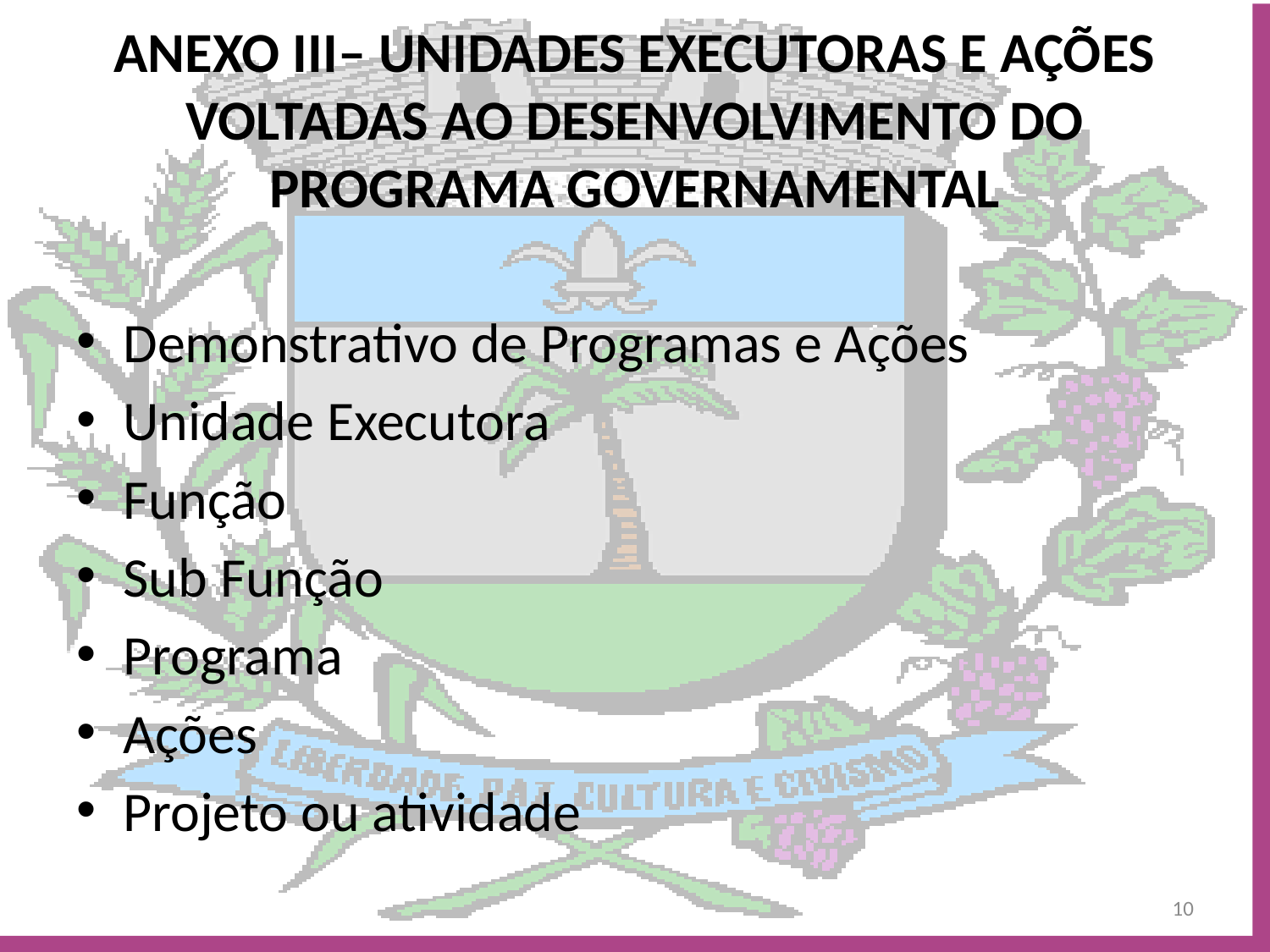

# ANEXO III– UNIDADES EXECUTORAS E AÇÕES VOLTADAS AO DESENVOLVIMENTO DO PROGRAMA GOVERNAMENTAL

Demonstrativo de Programas e Ações
Unidade Executora
Função
Sub Função
Programa
Ações
Projeto ou atividade
10